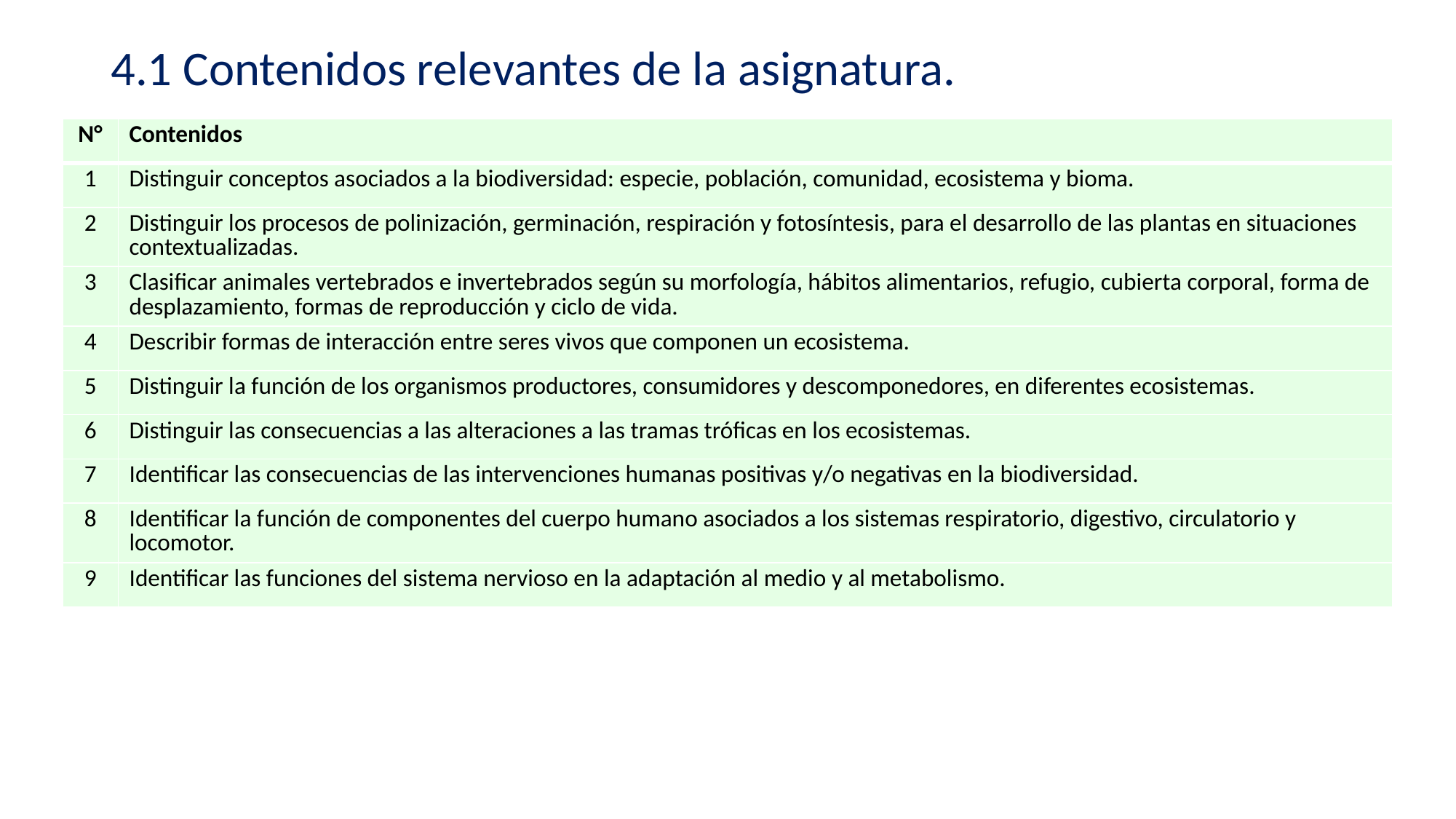

# 4.1 Contenidos relevantes de la asignatura.
| N° | Contenidos |
| --- | --- |
| 1 | Distinguir conceptos asociados a la biodiversidad: especie, población, comunidad, ecosistema y bioma. |
| 2 | Distinguir los procesos de polinización, germinación, respiración y fotosíntesis, para el desarrollo de las plantas en situaciones contextualizadas. |
| 3 | Clasificar animales vertebrados e invertebrados según su morfología, hábitos alimentarios, refugio, cubierta corporal, forma de desplazamiento, formas de reproducción y ciclo de vida. |
| 4 | Describir formas de interacción entre seres vivos que componen un ecosistema. |
| 5 | Distinguir la función de los organismos productores, consumidores y descomponedores, en diferentes ecosistemas. |
| 6 | Distinguir las consecuencias a las alteraciones a las tramas tróficas en los ecosistemas. |
| 7 | Identificar las consecuencias de las intervenciones humanas positivas y/o negativas en la biodiversidad. |
| 8 | Identificar la función de componentes del cuerpo humano asociados a los sistemas respiratorio, digestivo, circulatorio y locomotor. |
| 9 | Identificar las funciones del sistema nervioso en la adaptación al medio y al metabolismo. |